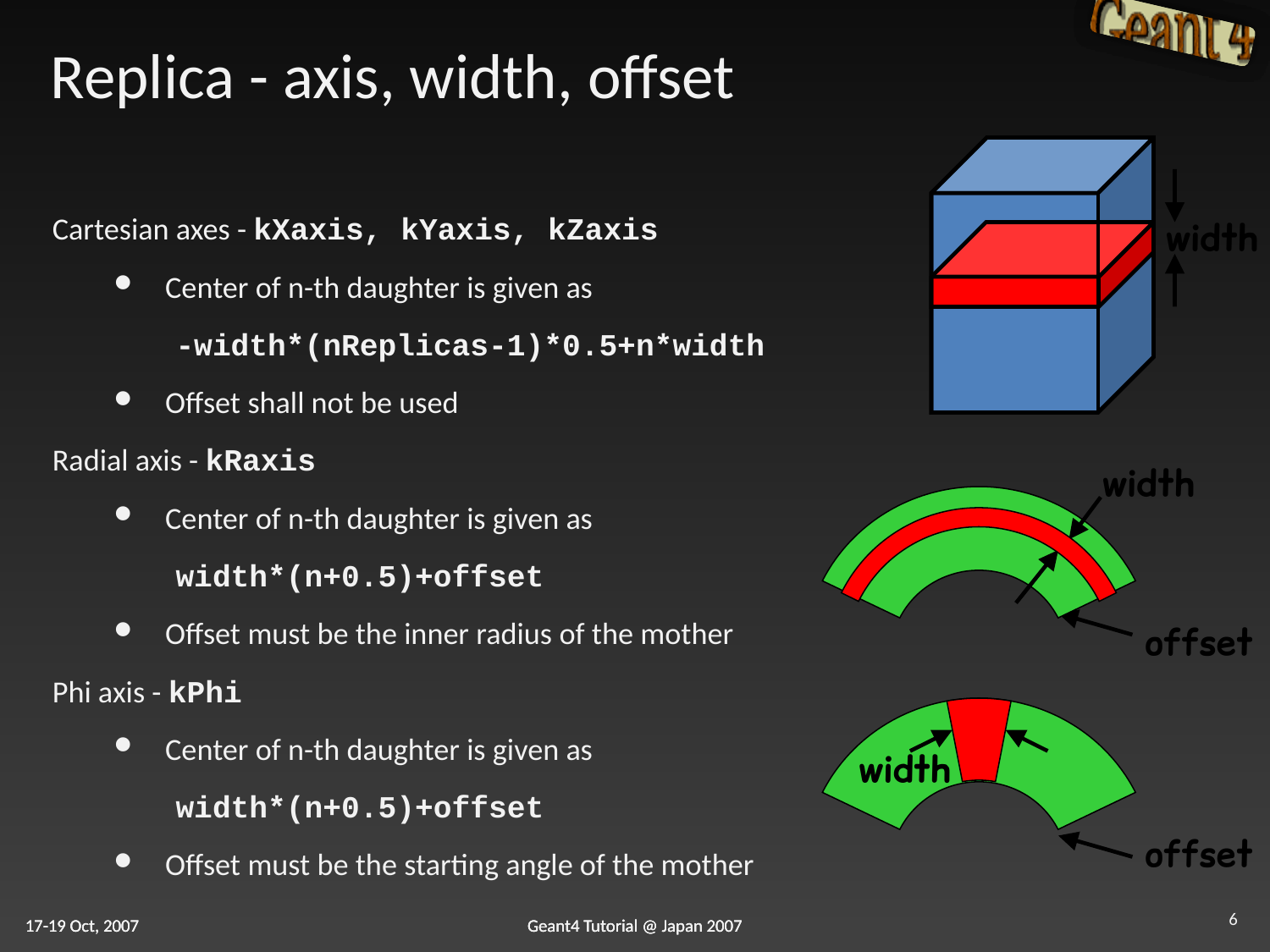

# Replica - axis, width, offset

Cartesian axes - kXaxis, kYaxis, kZaxis
Center of n-th daughter is given as
-width*(nReplicas-1)*0.5+n*width
Offset shall not be used
Radial axis - kRaxis
Center of n-th daughter is given as
width*(n+0.5)+offset
Offset must be the inner radius of the mother
Phi axis - kPhi
Center of n-th daughter is given as
width*(n+0.5)+offset
Offset must be the starting angle of the mother
width

width

offset

width
offset

6